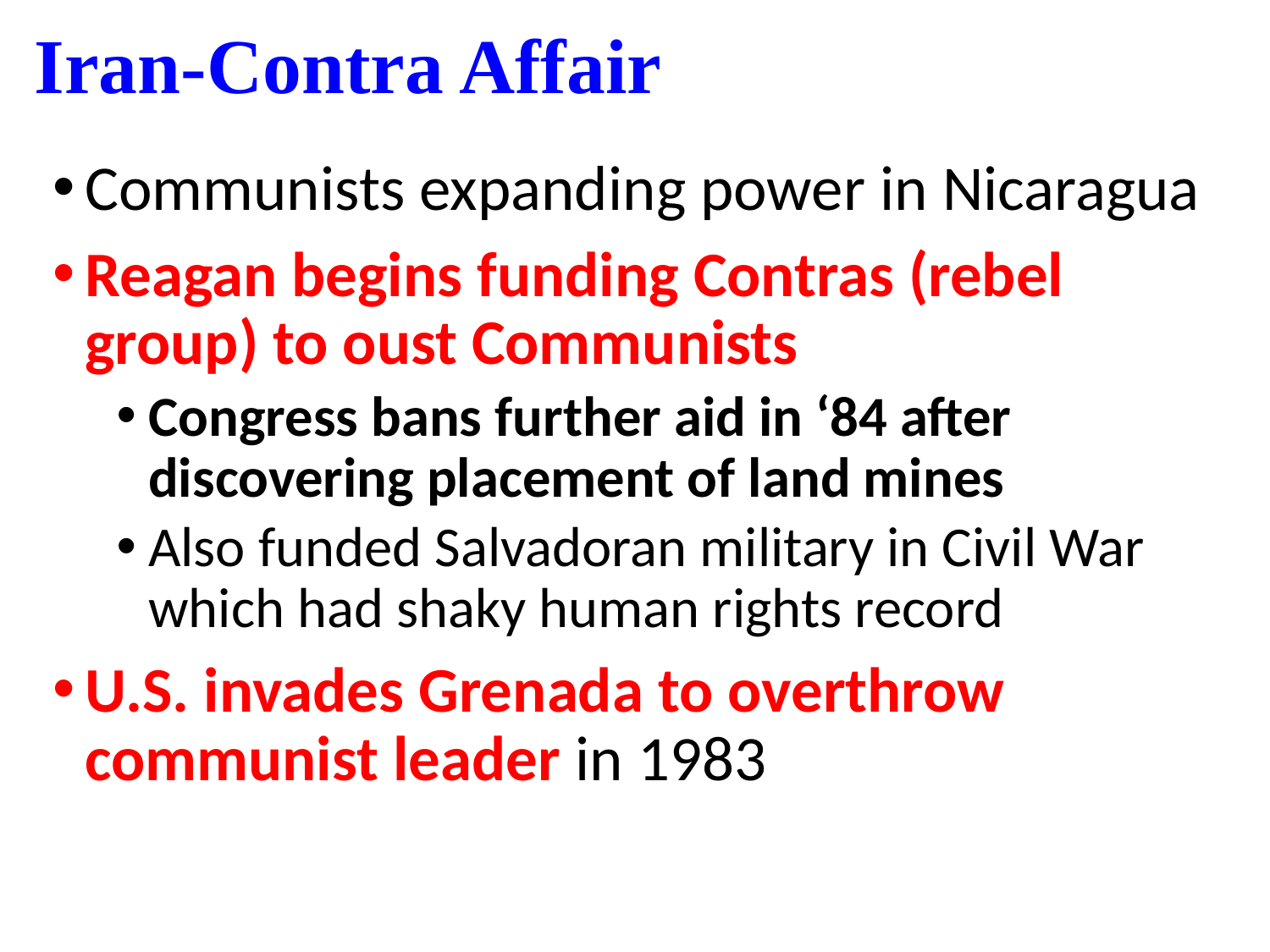

# Iran-Contra Affair
Communists expanding power in Nicaragua
Reagan begins funding Contras (rebel group) to oust Communists
Congress bans further aid in ‘84 after discovering placement of land mines
Also funded Salvadoran military in Civil War which had shaky human rights record
U.S. invades Grenada to overthrow communist leader in 1983